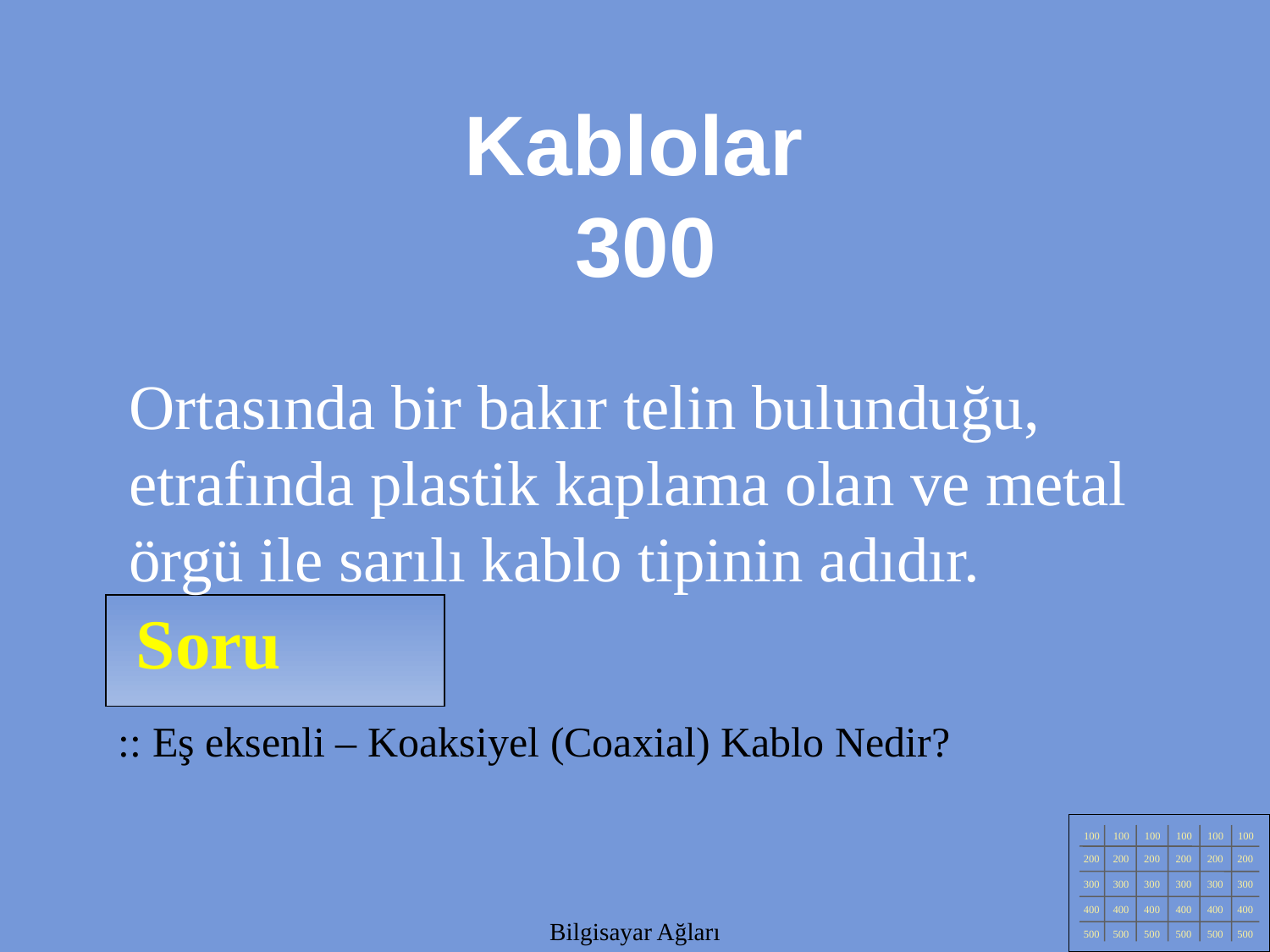

Kablolar
300
Ortasında bir bakır telin bulunduğu, etrafında plastik kaplama olan ve metal örgü ile sarılı kablo tipinin adıdır.
Soru

:: Eş eksenli – Koaksiyel (Coaxial) Kablo Nedir?

100
100
100
100
100
100

200
200
200
200
200
200

300
300
300
300
300
300

400
400
400
400
400
400

500
500
500
500
500
500

Bilgisayar Ağları
Bilgisayar Ağları